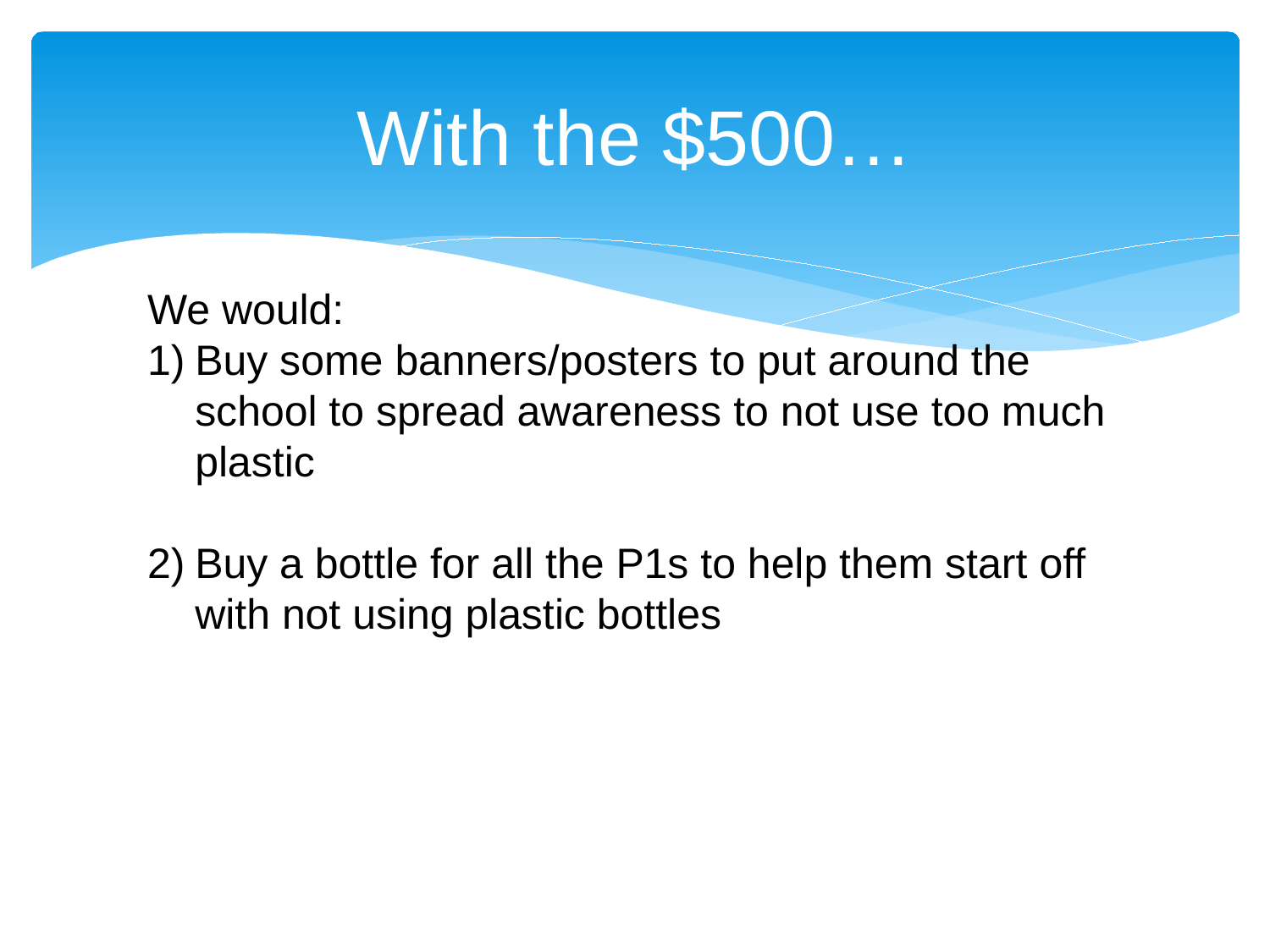

# With the $500…
We would:
Buy some banners/posters to put around the school to spread awareness to not use too much plastic

Buy a bottle for all the P1s to help them start off with not using plastic bottles